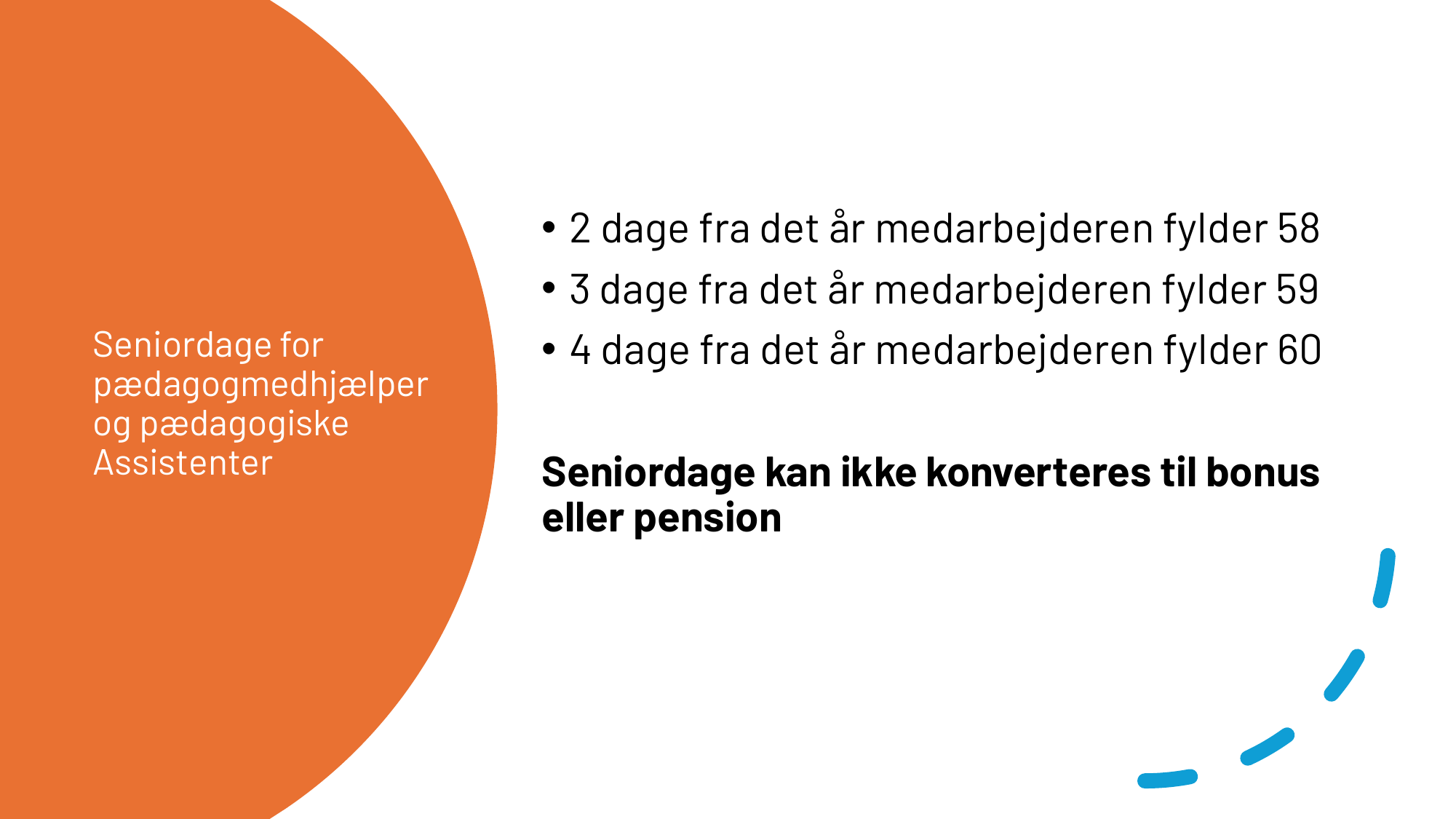

2 dage fra det år medarbejderen fylder 58
3 dage fra det år medarbejderen fylder 59
4 dage fra det år medarbejderen fylder 60

Seniordage kan ikke konverteres til bonus eller pension

# Seniordage for pædagogmedhjælper og pædagogiske Assistenter